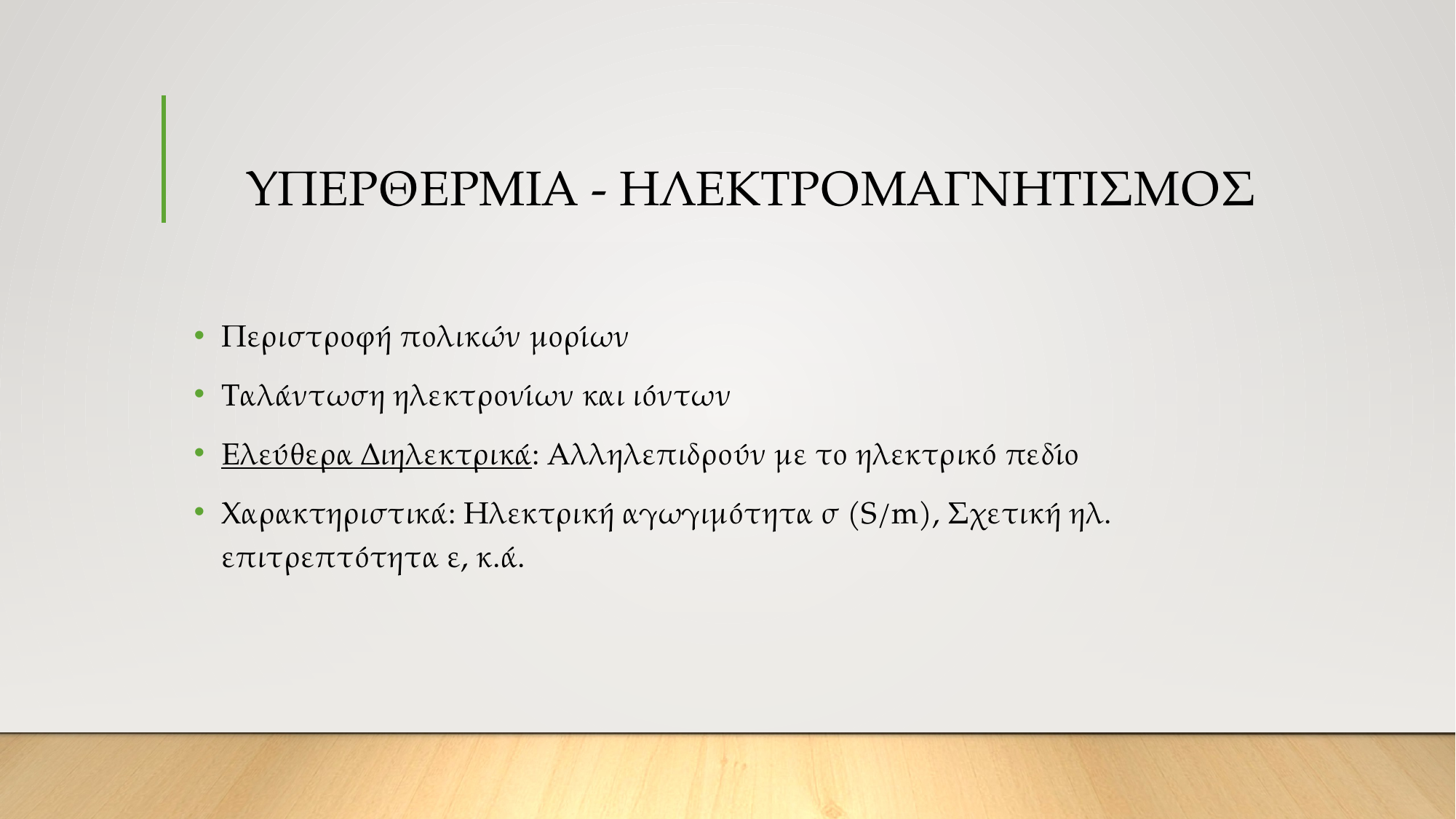

# ΥΠΕΡΘΕΡΜΙΑ - ΗΛΕΚΤΡΟΜΑΓΝΗΤΙΣΜΟΣ
Περιστροφή πολικών μορίων
Ταλάντωση ηλεκτρονίων και ιόντων
Ελεύθερα Διηλεκτρικά: Αλληλεπιδρούν με το ηλεκτρικό πεδίο
Χαρακτηριστικά: Ηλεκτρική αγωγιμότητα σ (S/m), Σχετική ηλ. επιτρεπτότητα ε, κ.ά.